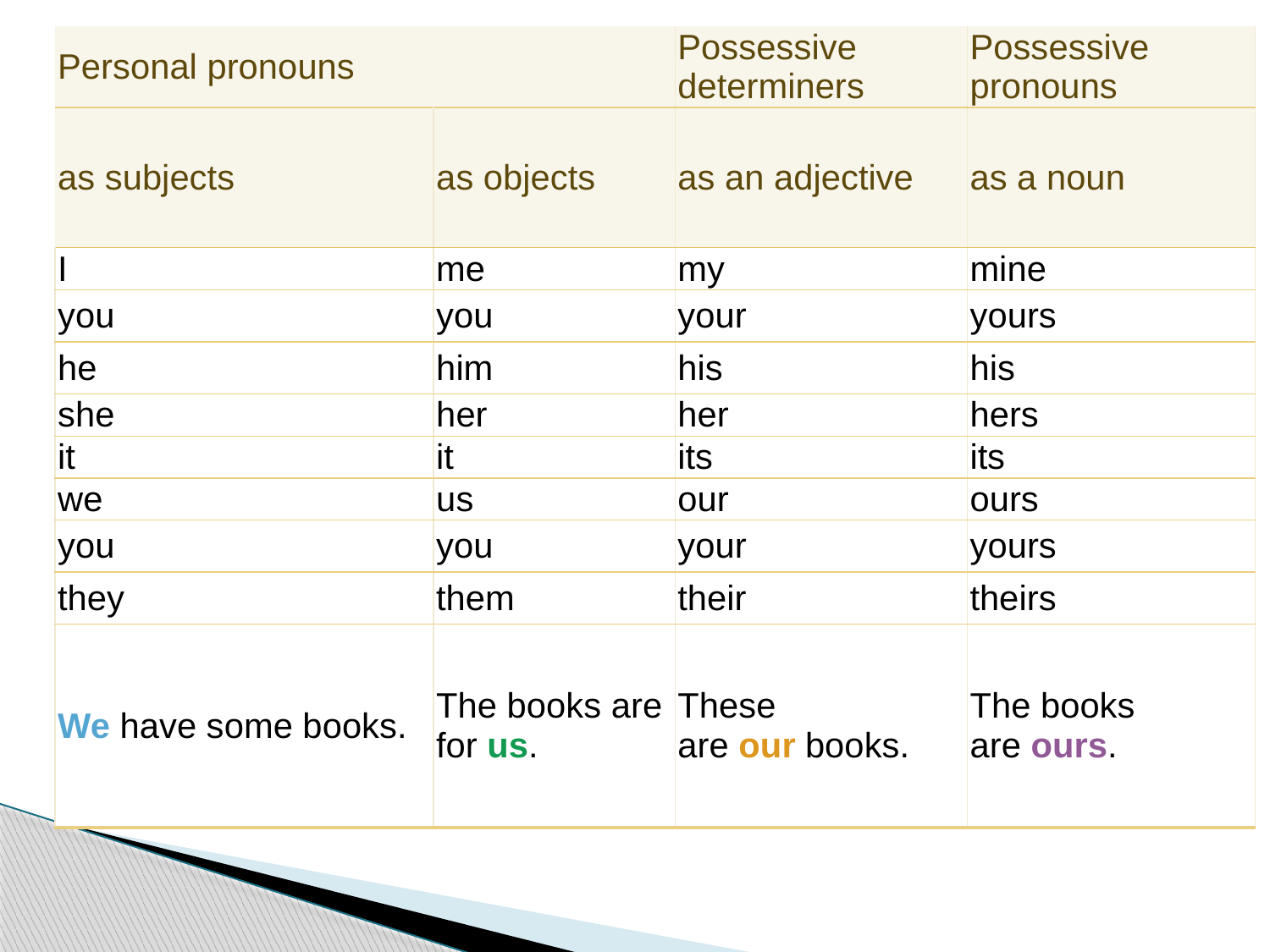

| Personal pronouns |  | Possessive determiners | Possessive pronouns |
| --- | --- | --- | --- |
| as subjects | as objects | as an adjective | as a noun |
| I | me | my | mine |
| you | you | your | yours |
| he | him | his | his |
| she | her | her | hers |
| it | it | its | its |
| we | us | our | ours |
| you | you | your | yours |
| they | them | their | theirs |
| We have some books. | The books are for us. | These are our books. | The books are ours. |